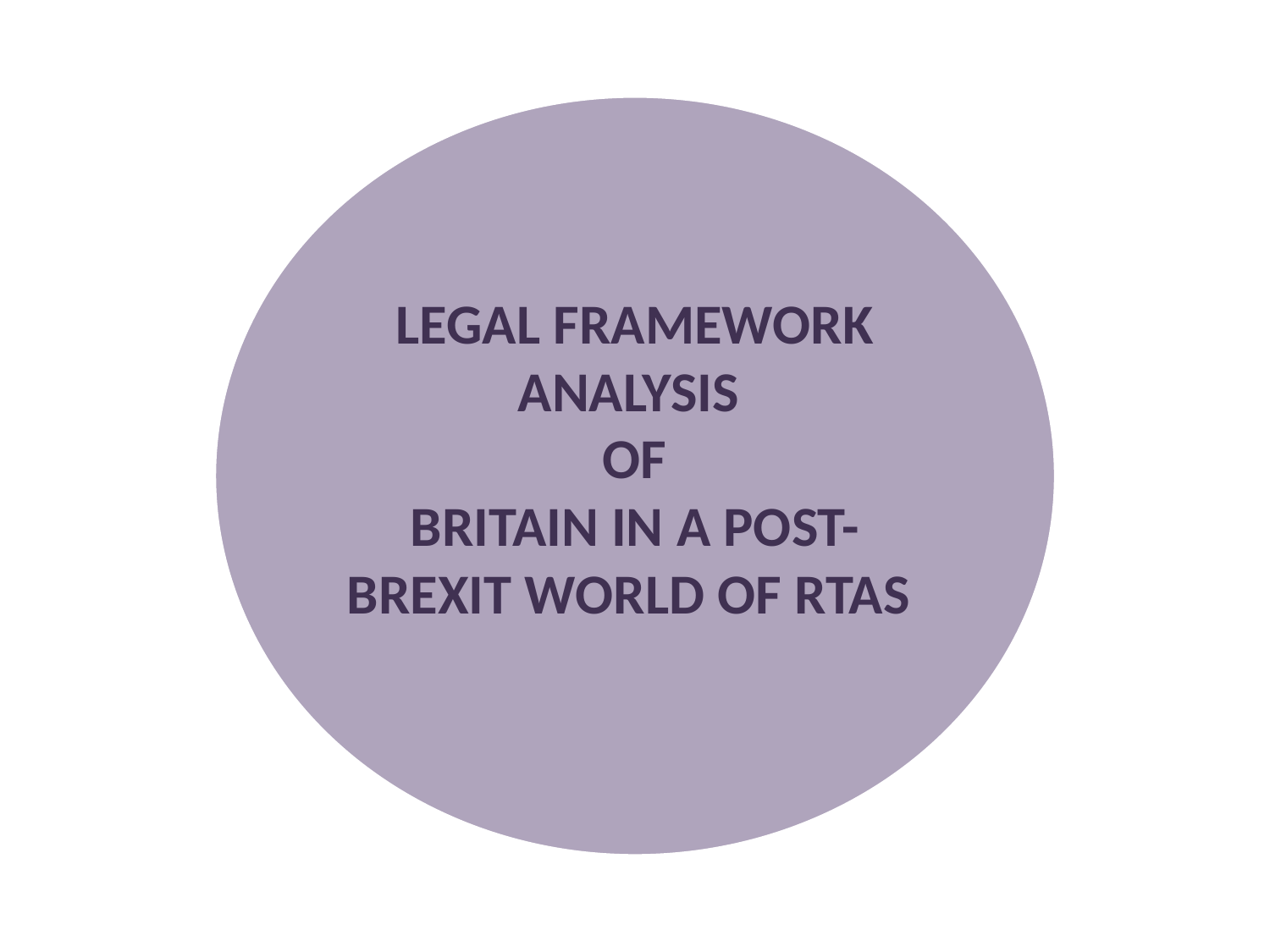

Legal Framework Analysis
of
Britain in a Post-Brexit World of RTAs